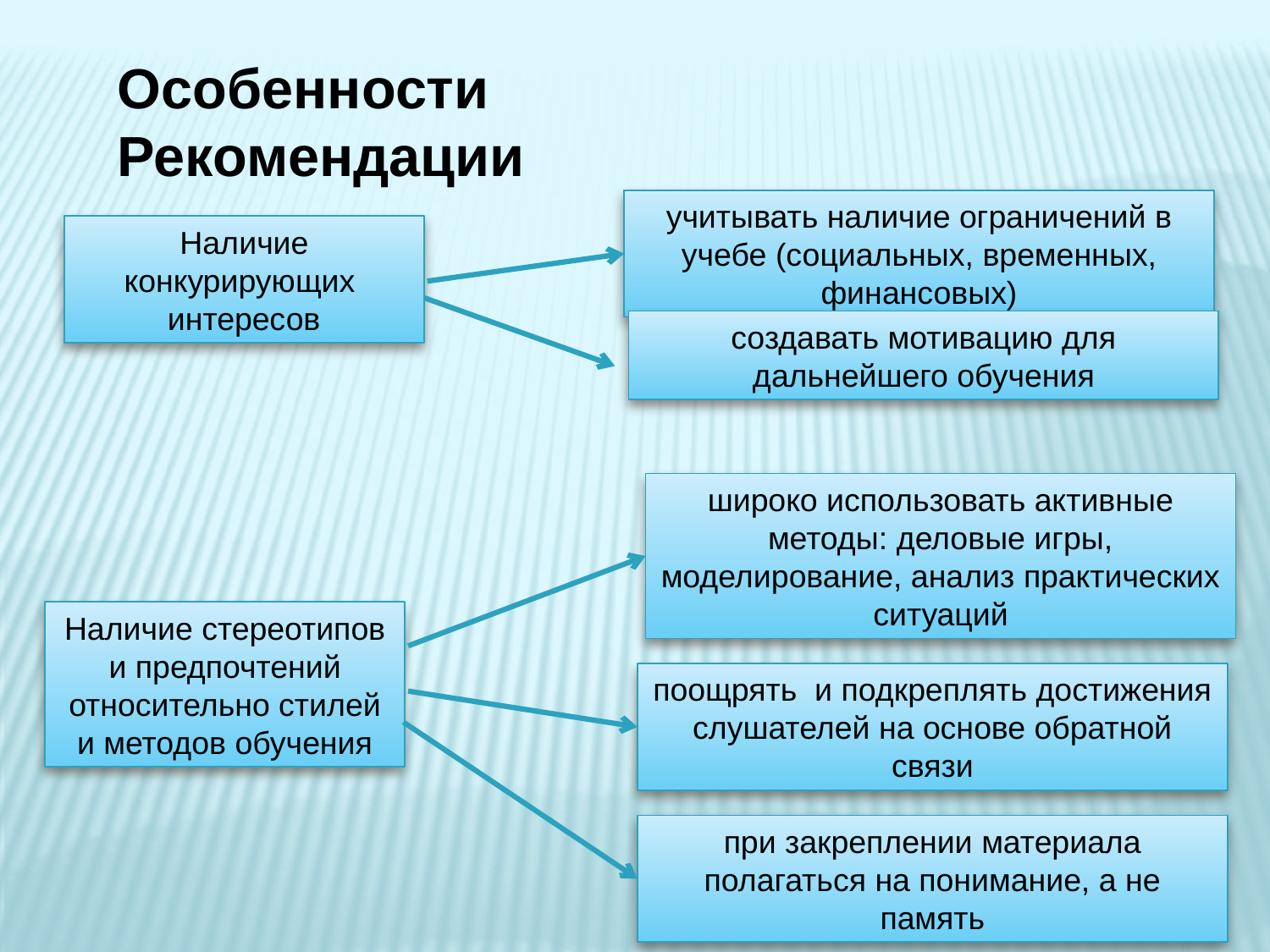

Особенности                 Рекомендации
учитывать наличие ограничений в учебе (социальных, временных, финансовых)
Наличие конкурирующих
интересов
создавать мотивацию для дальнейшего обучения
широко использовать активные методы: деловые игры, моделирование, анализ практических ситуаций
Наличие стереотипов и предпочтений относительно стилей и методов обучения
поощрять  и подкреплять достижения слушателей на основе обратной связи
при закреплении материала полагаться на понимание, а не память